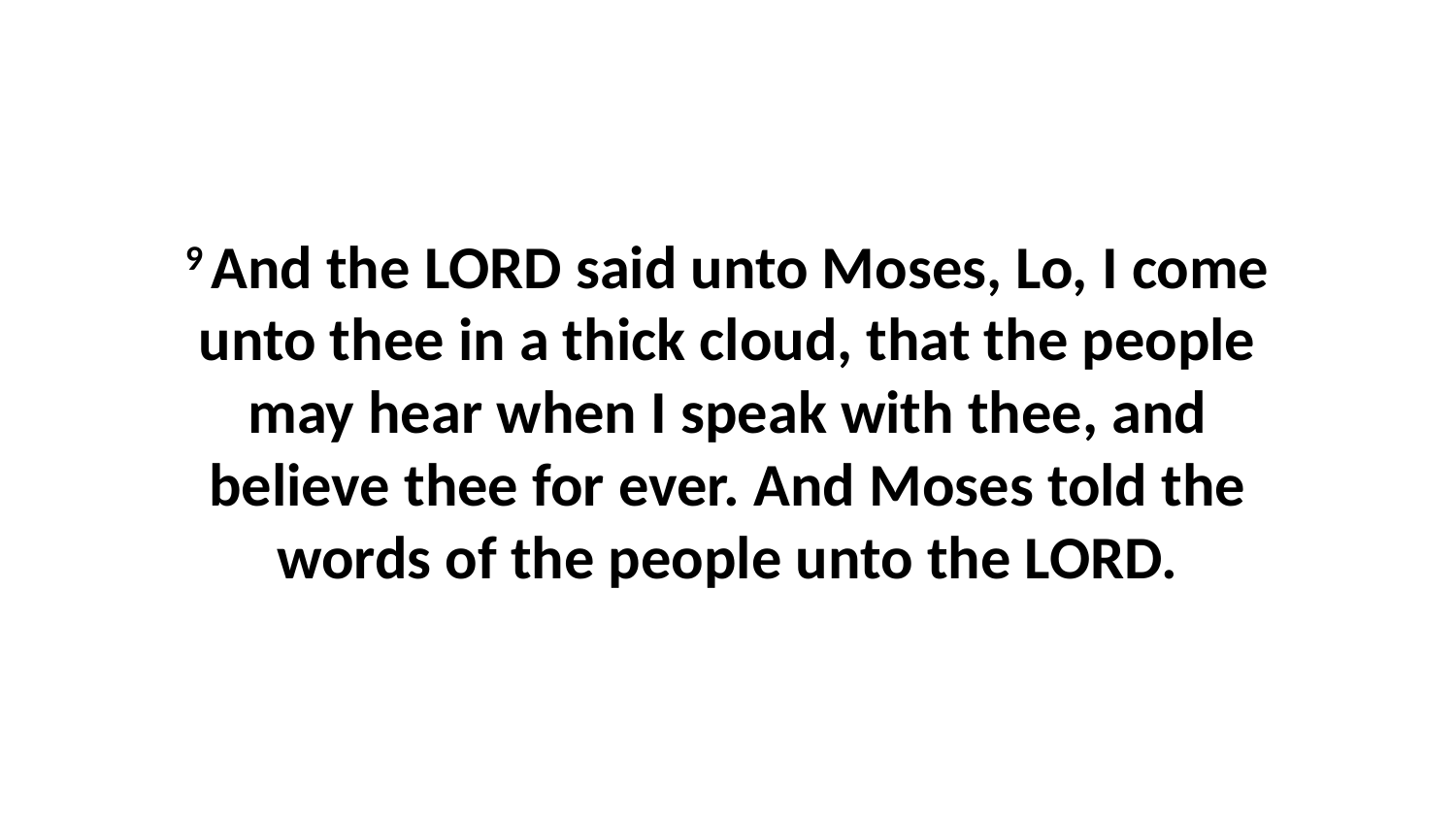

9 And the LORD said unto Moses, Lo, I come unto thee in a thick cloud, that the people may hear when I speak with thee, and believe thee for ever. And Moses told the words of the people unto the LORD.